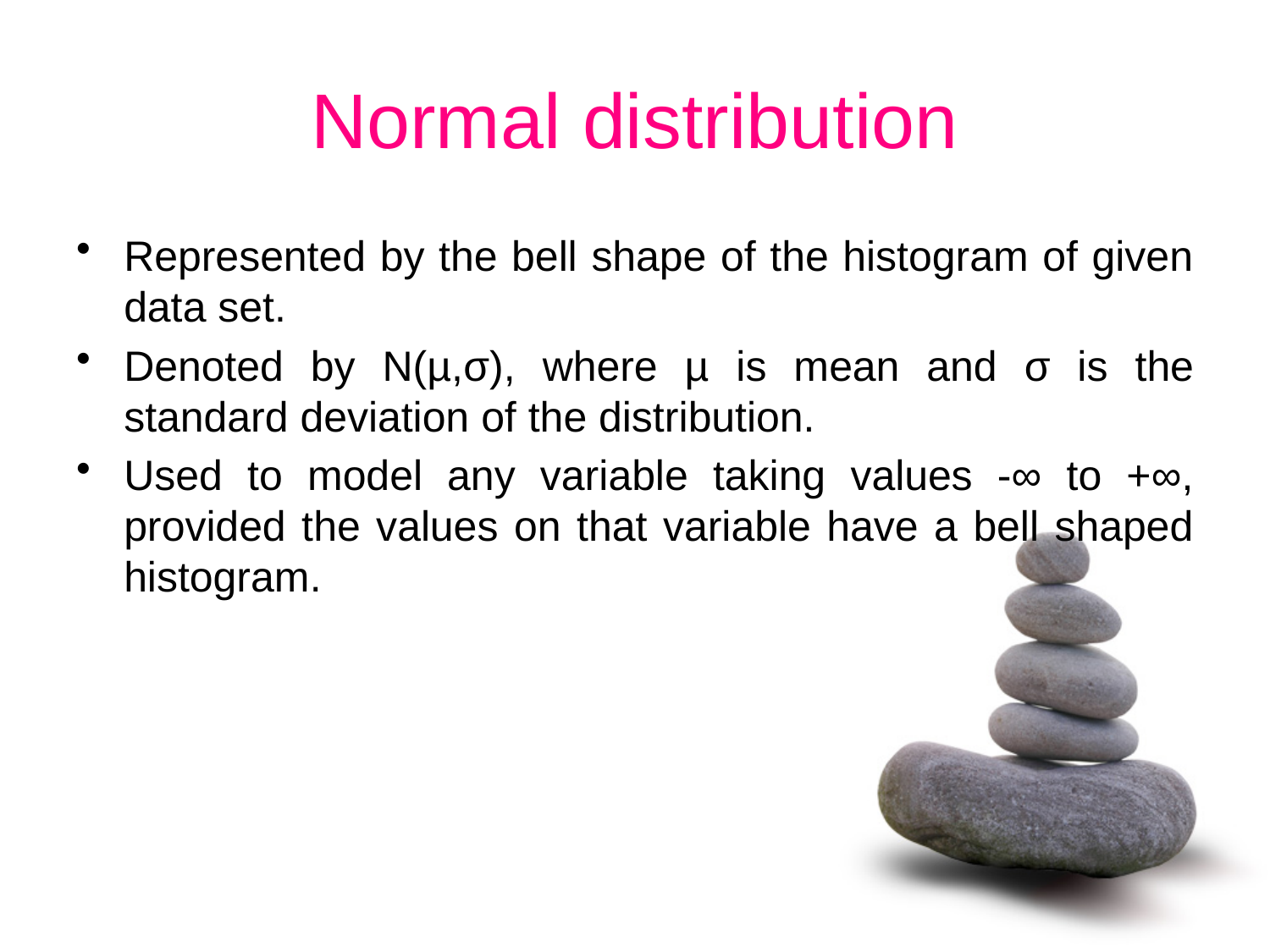

# Normal distribution
Represented by the bell shape of the histogram of given data set.
Denoted by N(µ,σ), where µ is mean and σ is the standard deviation of the distribution.
Used to model any variable taking values -∞ to +∞, provided the values on that variable have a bell shaped histogram.